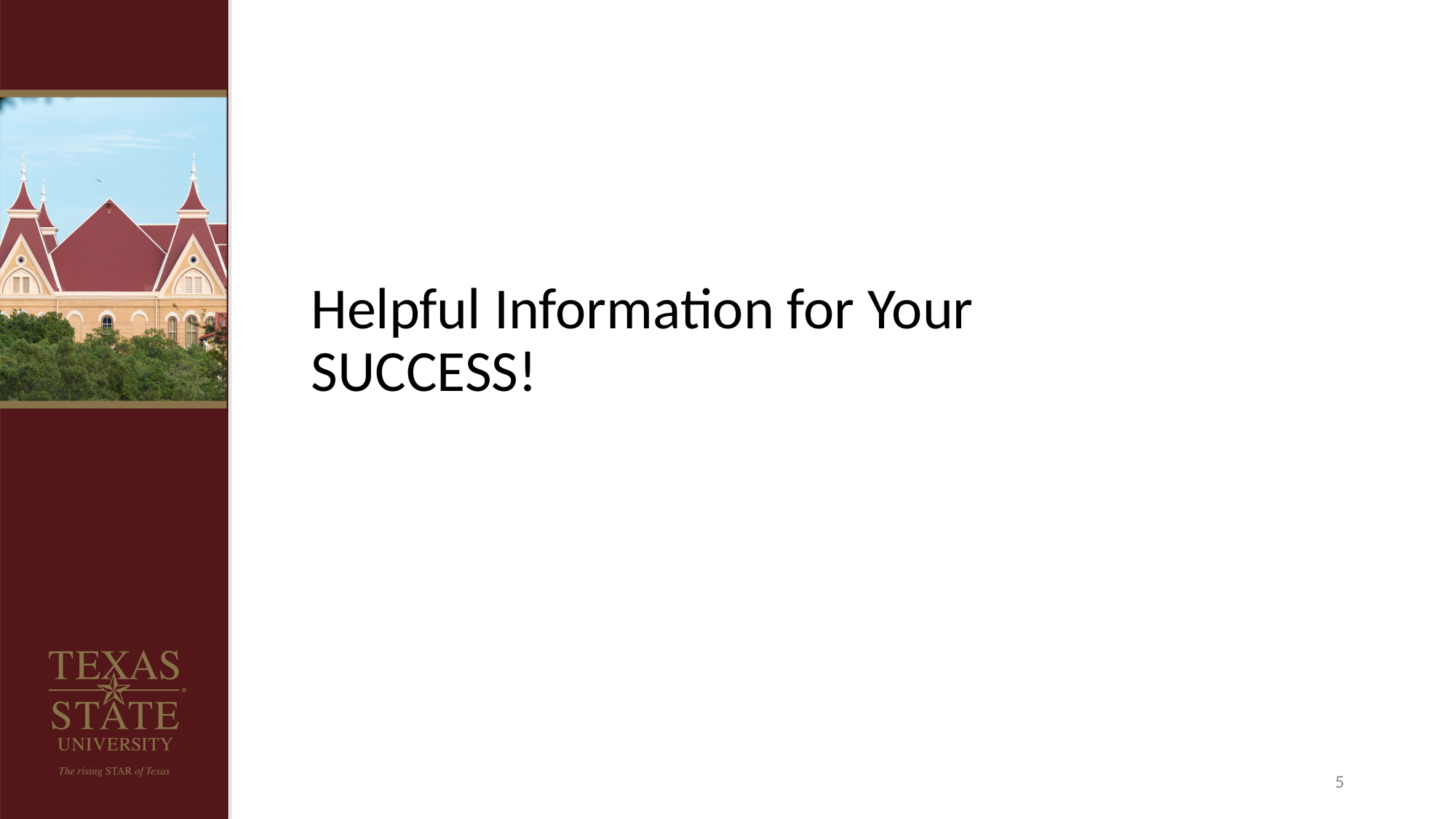

# Helpful Information for Your SUCCESS!
5